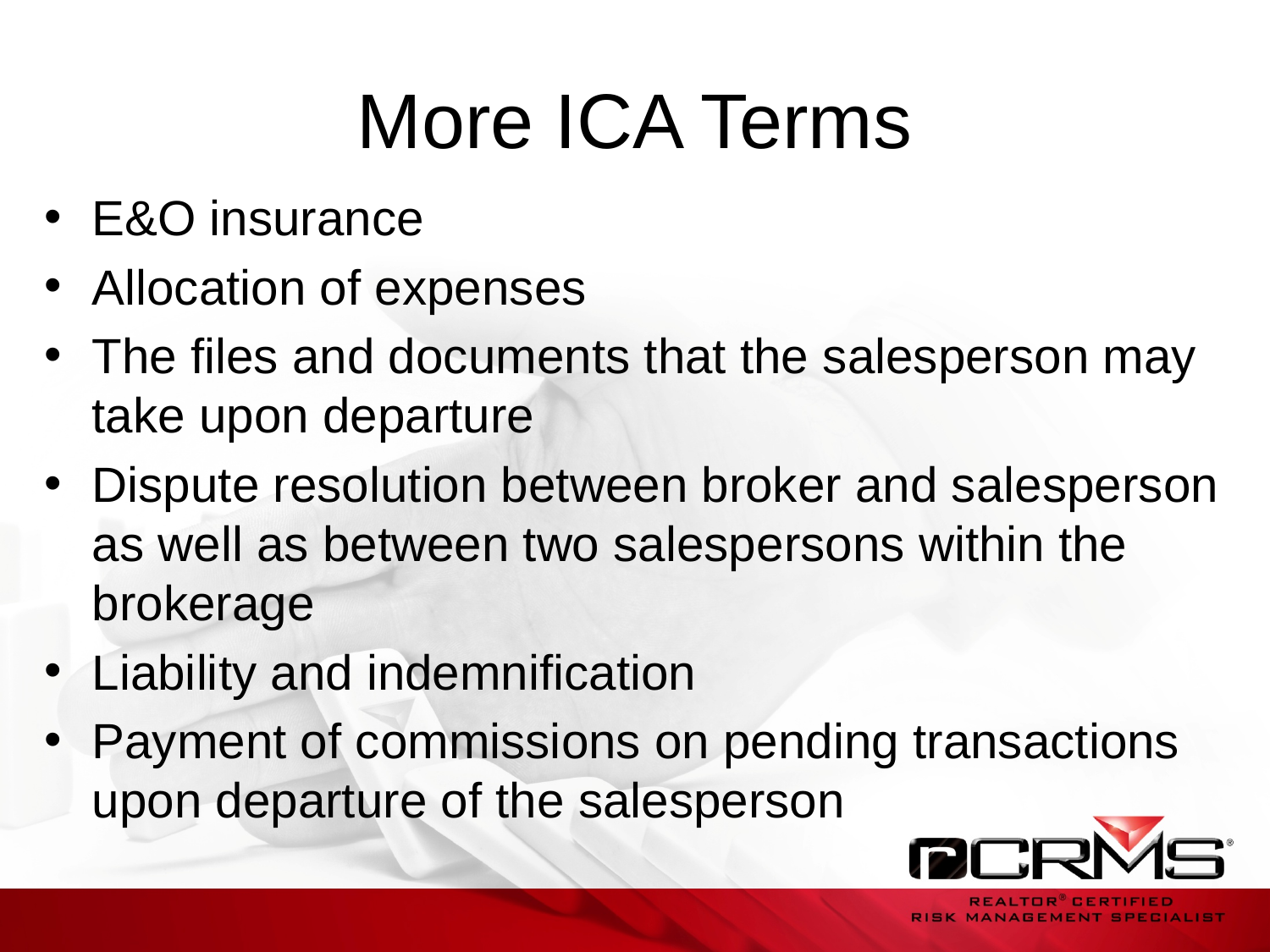

# More ICA Terms
E&O insurance
Allocation of expenses
The files and documents that the salesperson may take upon departure
Dispute resolution between broker and salesperson as well as between two salespersons within the brokerage
Liability and indemnification
Payment of commissions on pending transactions upon departure of the salesperson